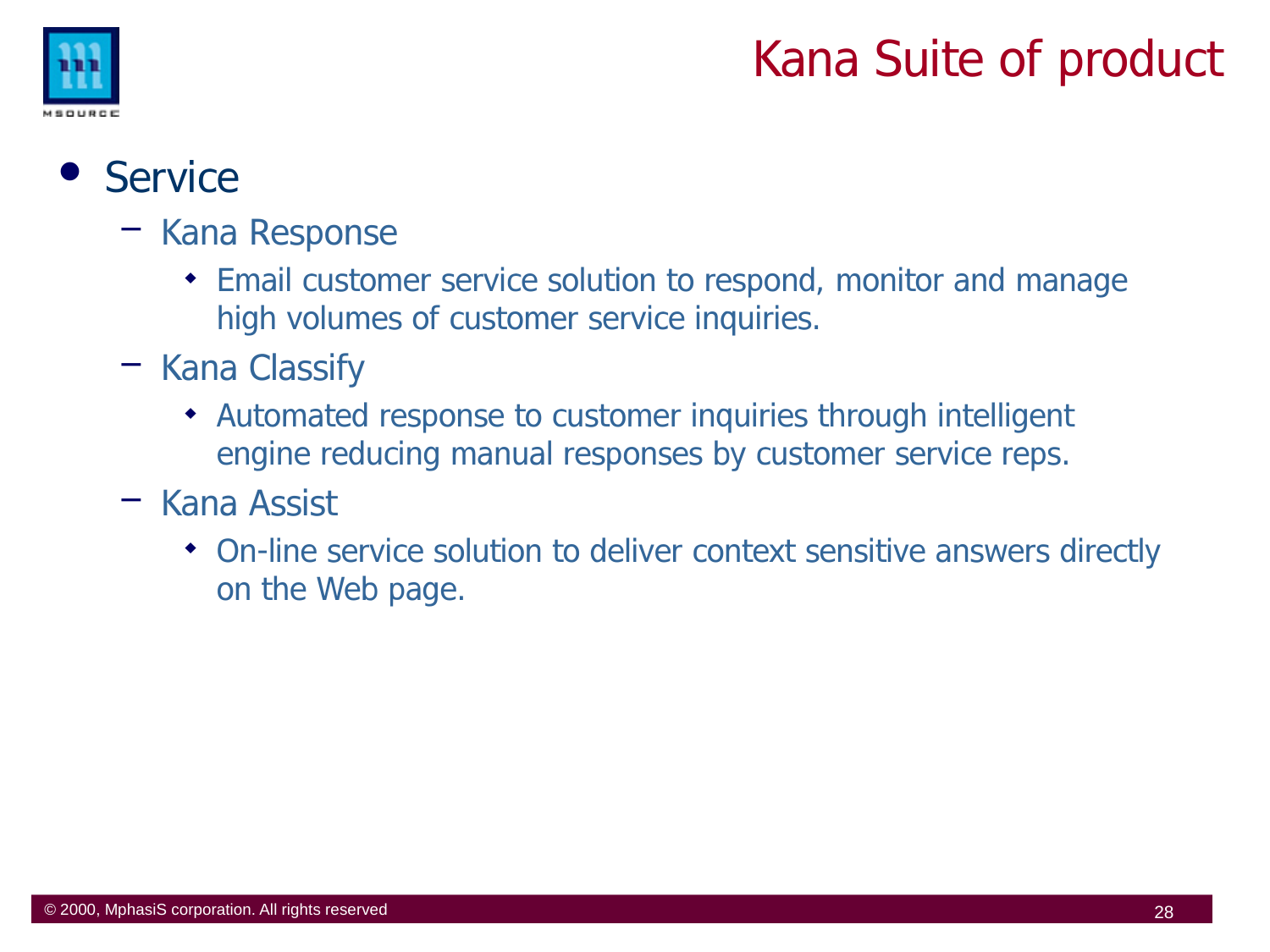

# Kana Suite of product
Service
Kana Response
Email customer service solution to respond, monitor and manage high volumes of customer service inquiries.
Kana Classify
Automated response to customer inquiries through intelligent engine reducing manual responses by customer service reps.
Kana Assist
On-line service solution to deliver context sensitive answers directly on the Web page.